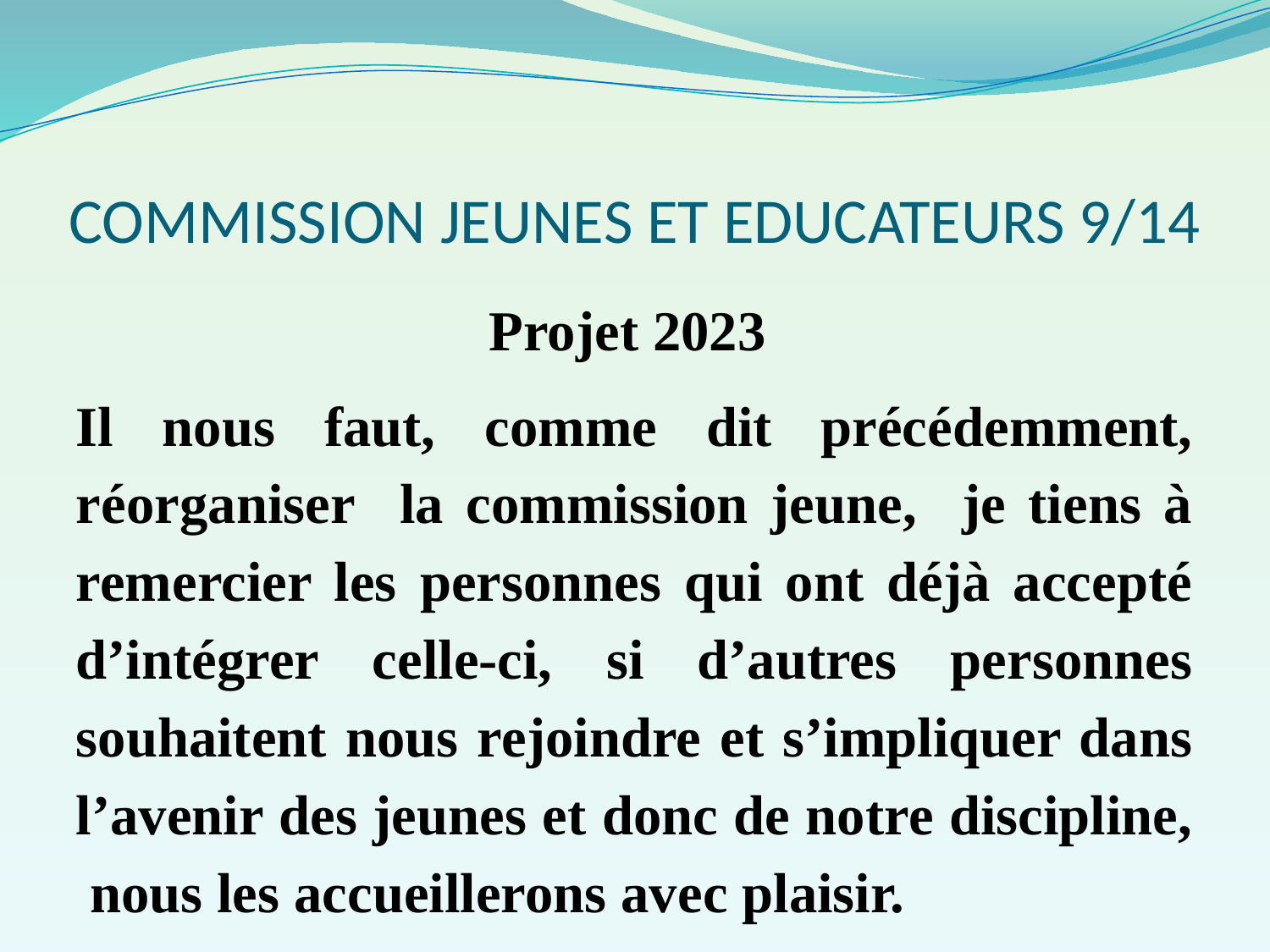

# COMMISSION JEUNES ET EDUCATEURS 9/14

Projet 2023
Il nous faut, comme dit précédemment, réorganiser  la commission jeune,  je tiens à remercier les personnes qui ont déjà accepté d’intégrer celle-ci, si d’autres personnes souhaitent nous rejoindre et s’impliquer dans l’avenir des jeunes et donc de notre discipline,  nous les accueillerons avec plaisir.